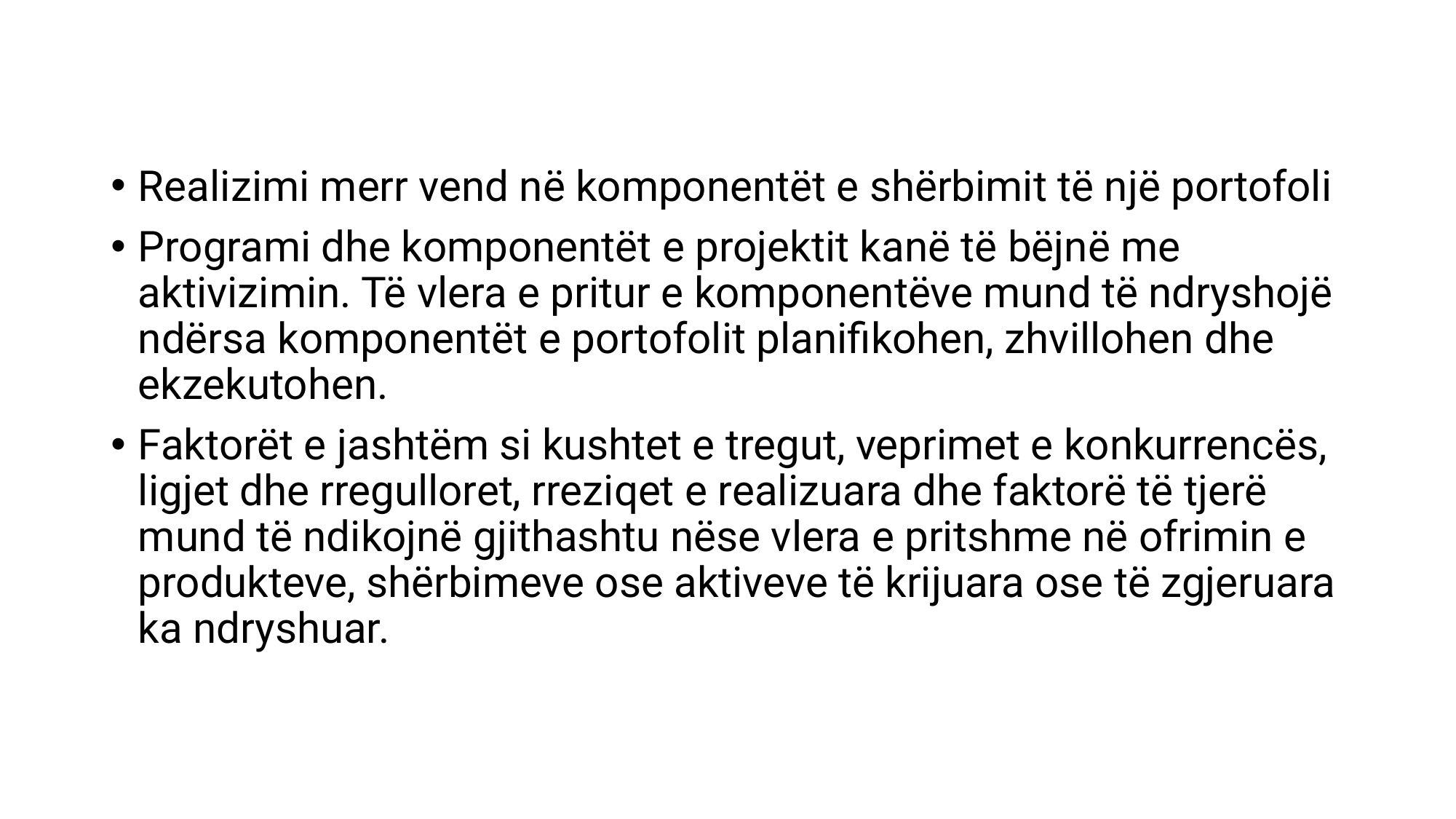

Realizimi merr vend në komponentët e shërbimit të një portofoli
Programi dhe komponentët e projektit kanë të bëjnë me aktivizimin. Të vlera e pritur e komponentëve mund të ndryshojë ndërsa komponentët e portofolit planifikohen, zhvillohen dhe ekzekutohen.
Faktorët e jashtëm si kushtet e tregut, veprimet e konkurrencës, ligjet dhe rregulloret, rreziqet e realizuara dhe faktorë të tjerë mund të ndikojnë gjithashtu nëse vlera e pritshme në ofrimin e produkteve, shërbimeve ose aktiveve të krijuara ose të zgjeruara ka ndryshuar.